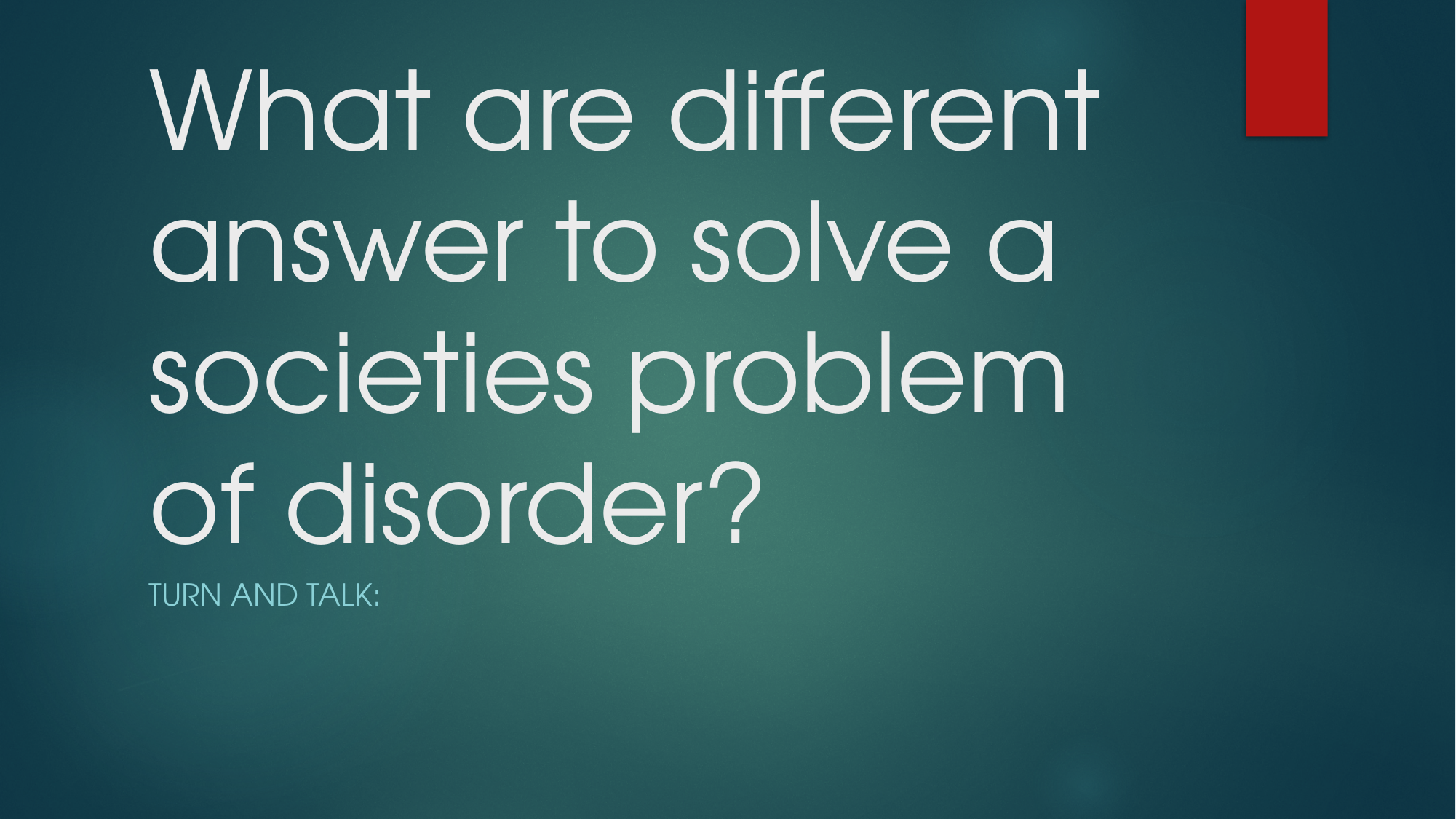

# What are different answer to solve a societies problem of disorder?
Turn and Talk: